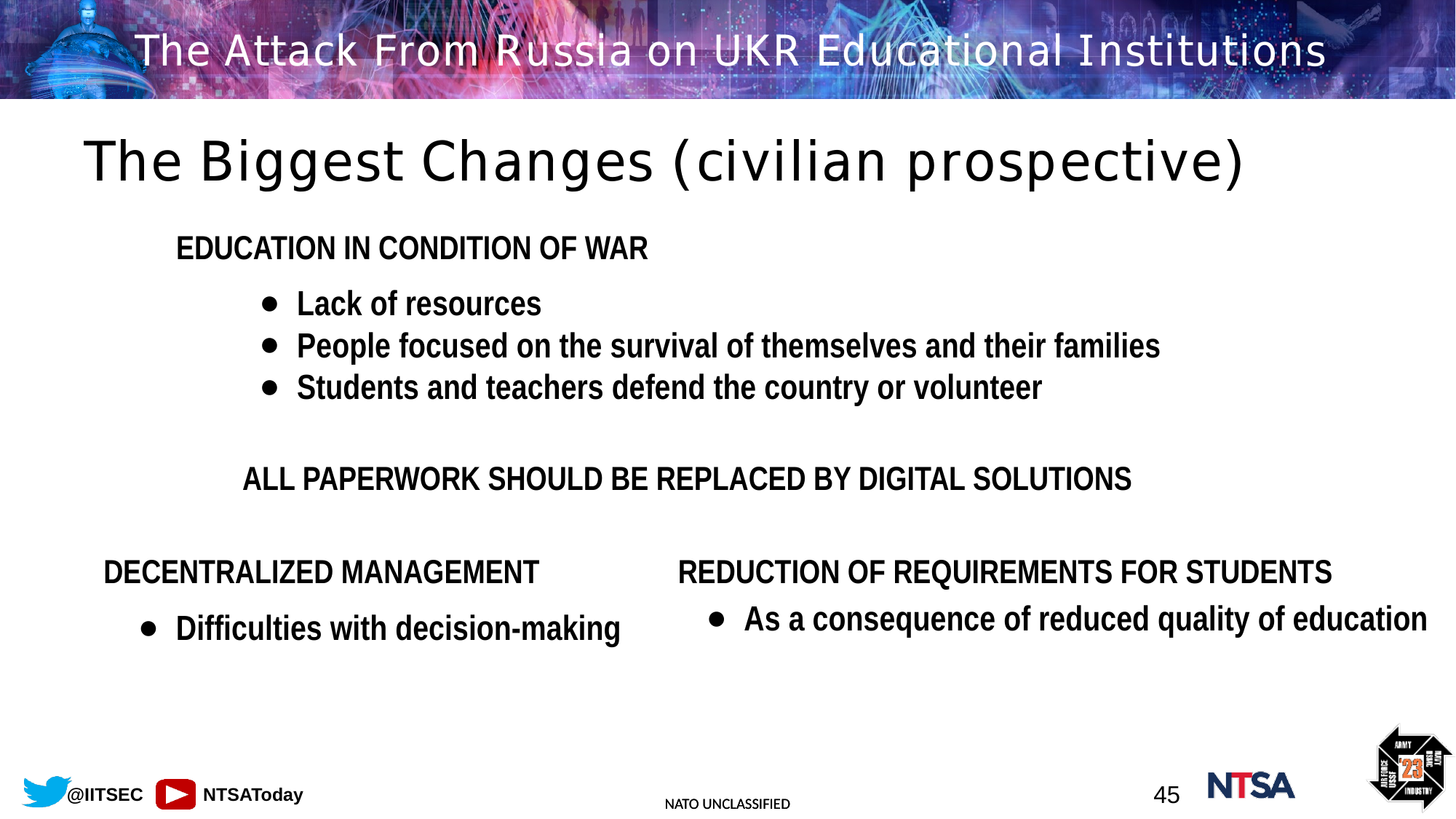

The Attack From Russia on UKR Educational Institutions
The Biggest Changes (civilian prospective)
EDUCATION IN CONDITION OF WAR
Lack of resources
People focused on the survival of themselves and their families
Students and teachers defend the country or volunteer
ALL PAPERWORK SHOULD BE REPLACED BY DIGITAL SOLUTIONS
DECENTRALIZED MANAGEMENT
REDUCTION OF REQUIREMENTS FOR STUDENTS
As a consequence of reduced quality of education
Difficulties with decision-making
45